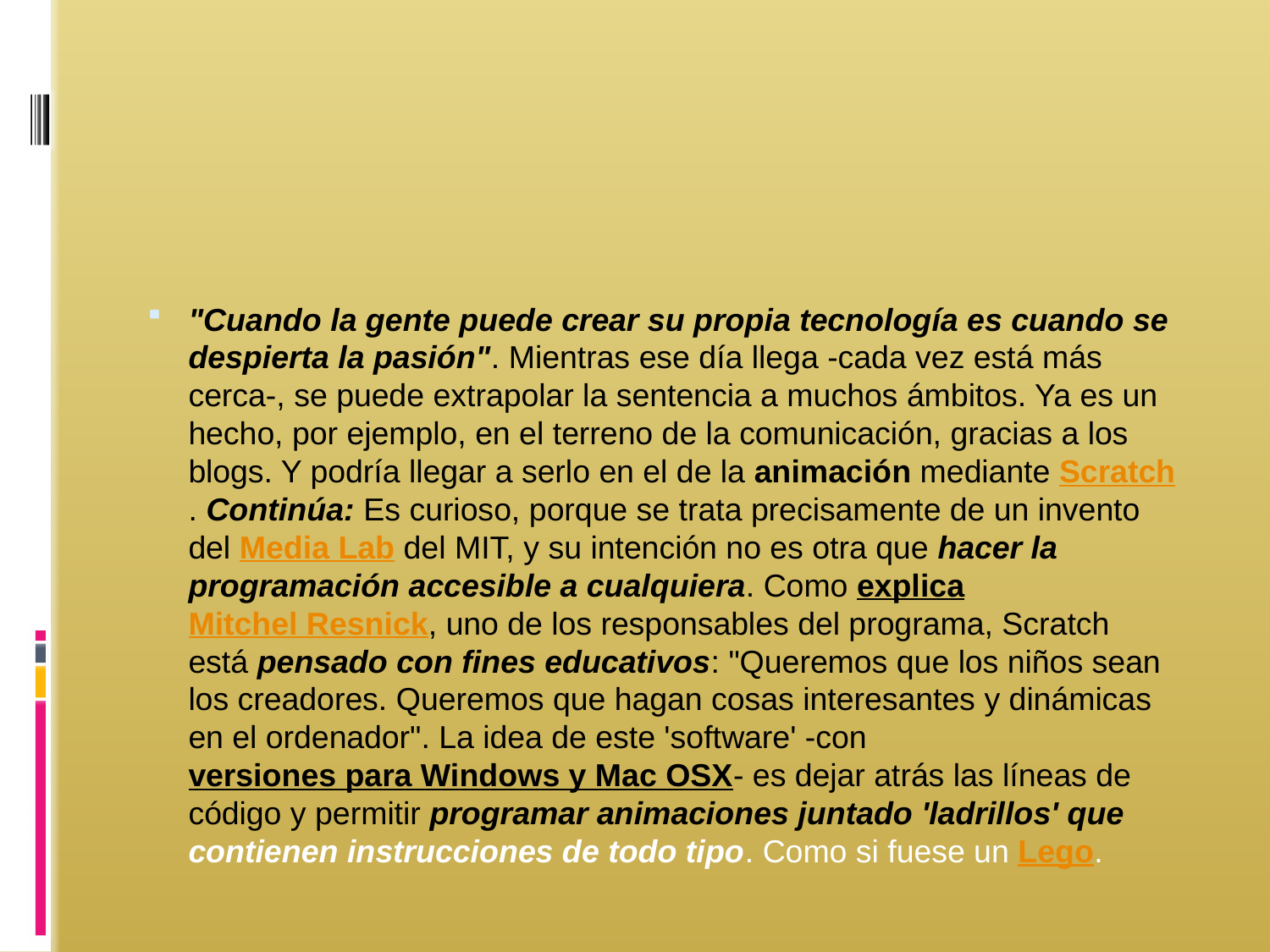

#

"Cuando la gente puede crear su propia tecnología es cuando se despierta la pasión". Mientras ese día llega -cada vez está más cerca-, se puede extrapolar la sentencia a muchos ámbitos. Ya es un hecho, por ejemplo, en el terreno de la comunicación, gracias a los blogs. Y podría llegar a serlo en el de la animación mediante Scratch. Continúa: Es curioso, porque se trata precisamente de un invento del Media Lab del MIT, y su intención no es otra que hacer la programación accesible a cualquiera. Como explica Mitchel Resnick, uno de los responsables del programa, Scratch está pensado con fines educativos: "Queremos que los niños sean los creadores. Queremos que hagan cosas interesantes y dinámicas en el ordenador". La idea de este 'software' -con versiones para Windows y Mac OSX- es dejar atrás las líneas de código y permitir programar animaciones juntado 'ladrillos' que contienen instrucciones de todo tipo. Como si fuese un Lego.